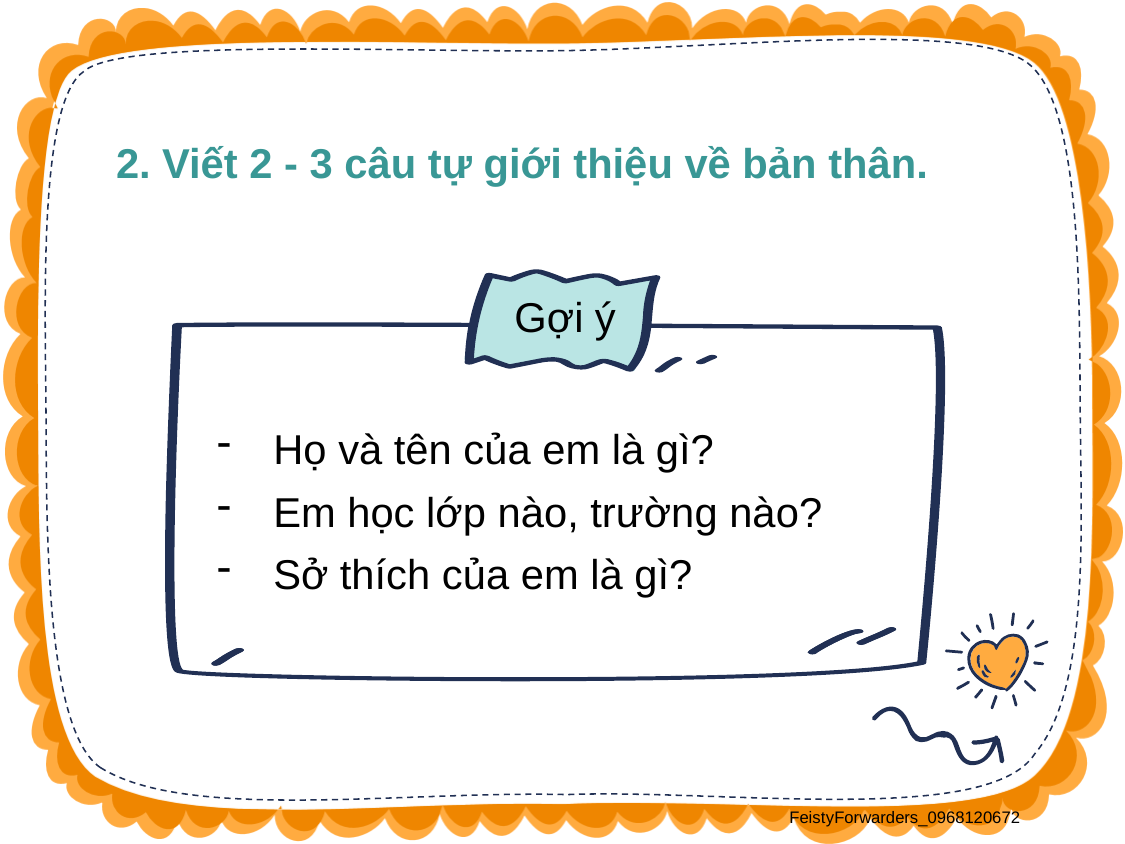

2. Viết 2 - 3 câu tự giới thiệu về bản thân.

Gợi ý
Họ và tên của em là gì?
Em học lớp nào, trường nào?
Sở thích của em là gì?